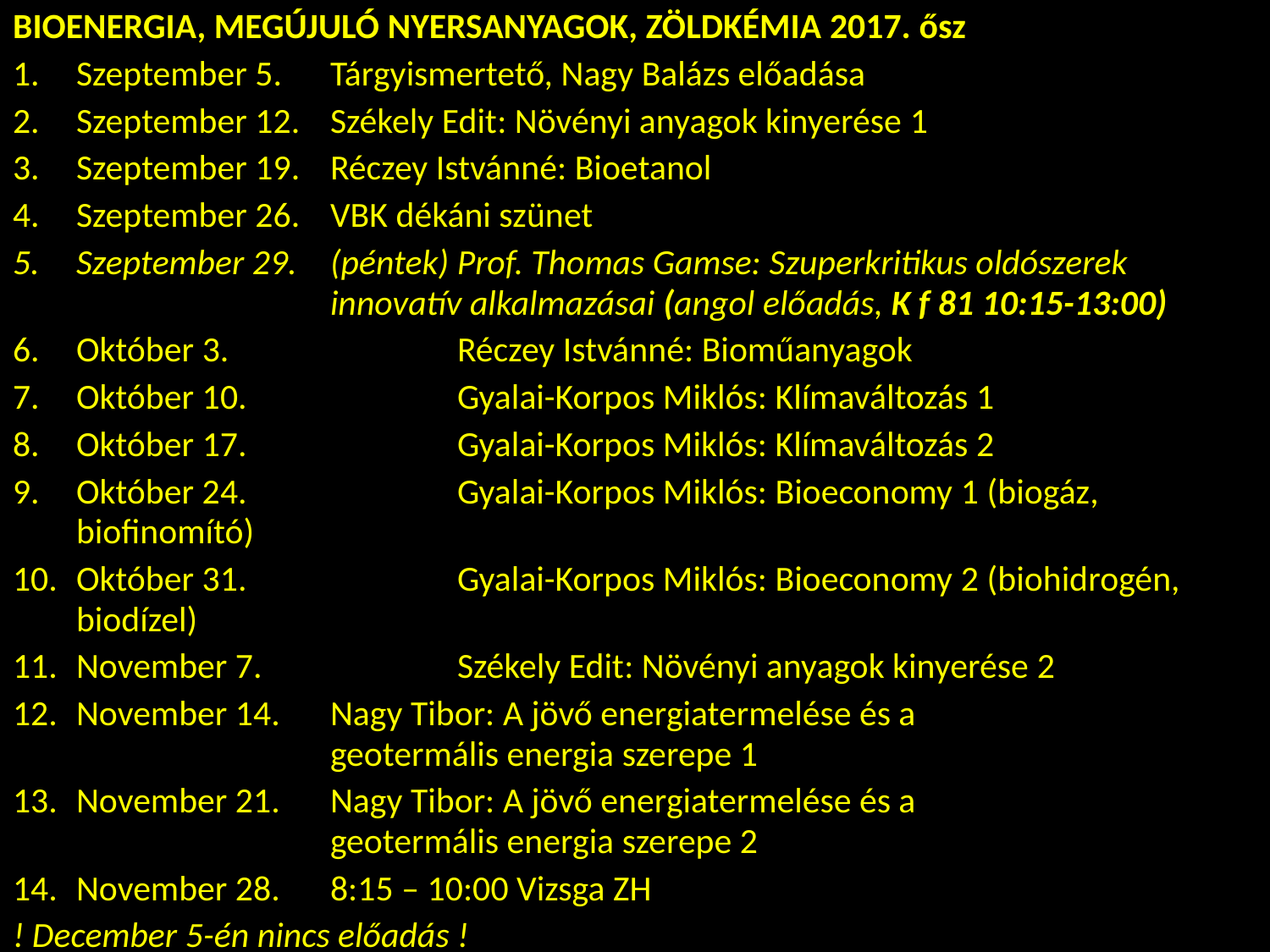

BIOENERGIA, MEGÚJULÓ NYERSANYAGOK, ZÖLDKÉMIA 2017. ősz
Szeptember 5.	Tárgyismertető, Nagy Balázs előadása
Szeptember 12.	Székely Edit: Növényi anyagok kinyerése 1
Szeptember 19.	Réczey Istvánné: Bioetanol
Szeptember 26.	VBK dékáni szünet
Szeptember 29. 	(péntek) Prof. Thomas Gamse: Szuperkritikus oldószerek 			innovatív alkalmazásai (angol előadás, K f 81 10:15-13:00)
Október 3.		Réczey Istvánné: Bioműanyagok
Október 10.		Gyalai-Korpos Miklós: Klímaváltozás 1
Október 17.		Gyalai-Korpos Miklós: Klímaváltozás 2
Október 24.		Gyalai-Korpos Miklós: Bioeconomy 1 (biogáz, biofinomító)
Október 31.		Gyalai-Korpos Miklós: Bioeconomy 2 (biohidrogén, biodízel)
November 7.		Székely Edit: Növényi anyagok kinyerése 2
November 14.	Nagy Tibor: A jövő energiatermelése és a 					geotermális energia szerepe 1
November 21.	Nagy Tibor: A jövő energiatermelése és a 					geotermális energia szerepe 2
November 28.	8:15 – 10:00 Vizsga ZH
! December 5-én nincs előadás !